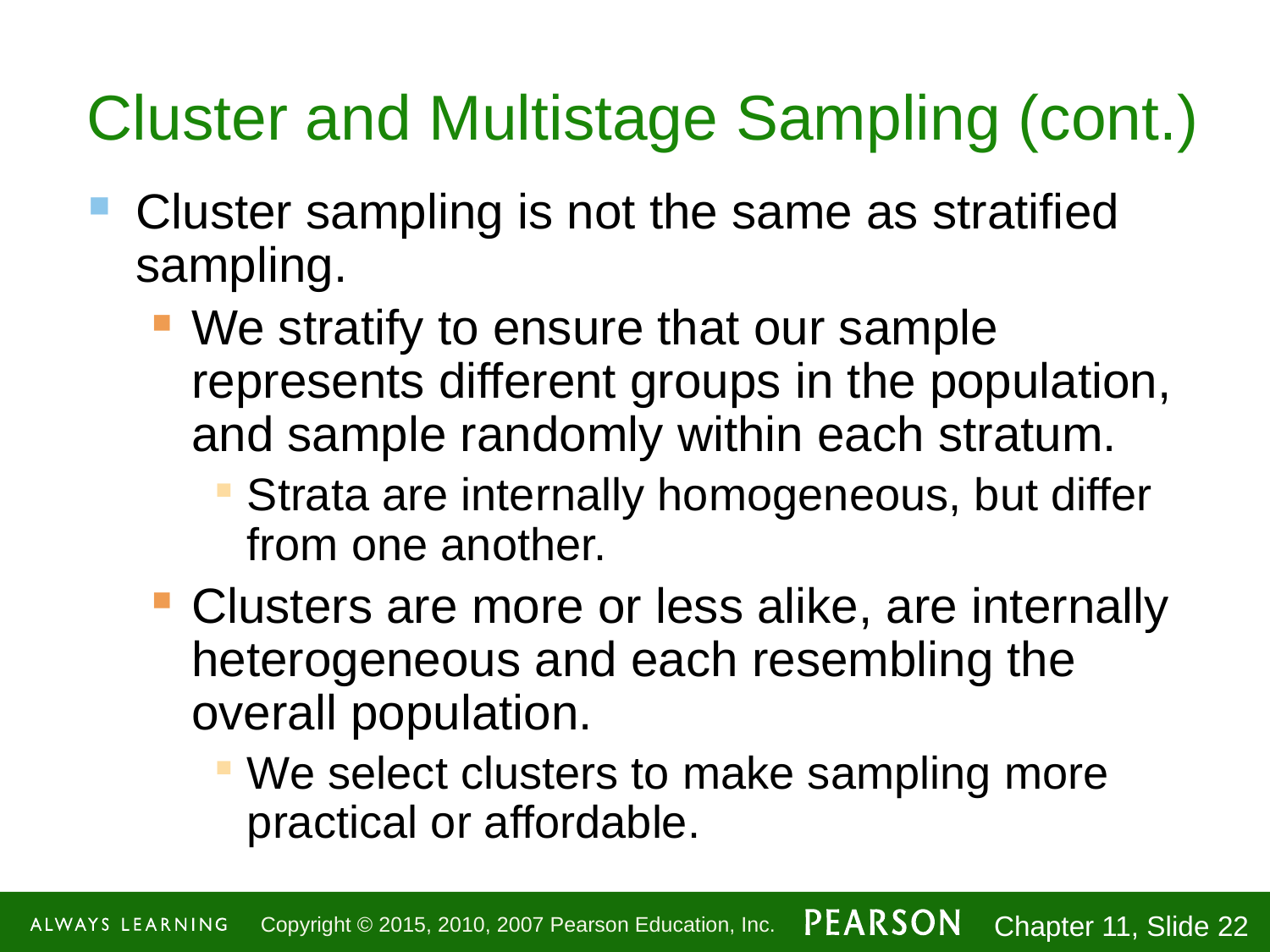

# Cluster and Multistage Sampling (cont.)
Cluster sampling is not the same as stratified sampling.
We stratify to ensure that our sample represents different groups in the population, and sample randomly within each stratum.
Strata are internally homogeneous, but differ from one another.
Clusters are more or less alike, are internally heterogeneous and each resembling the overall population.
We select clusters to make sampling more practical or affordable.